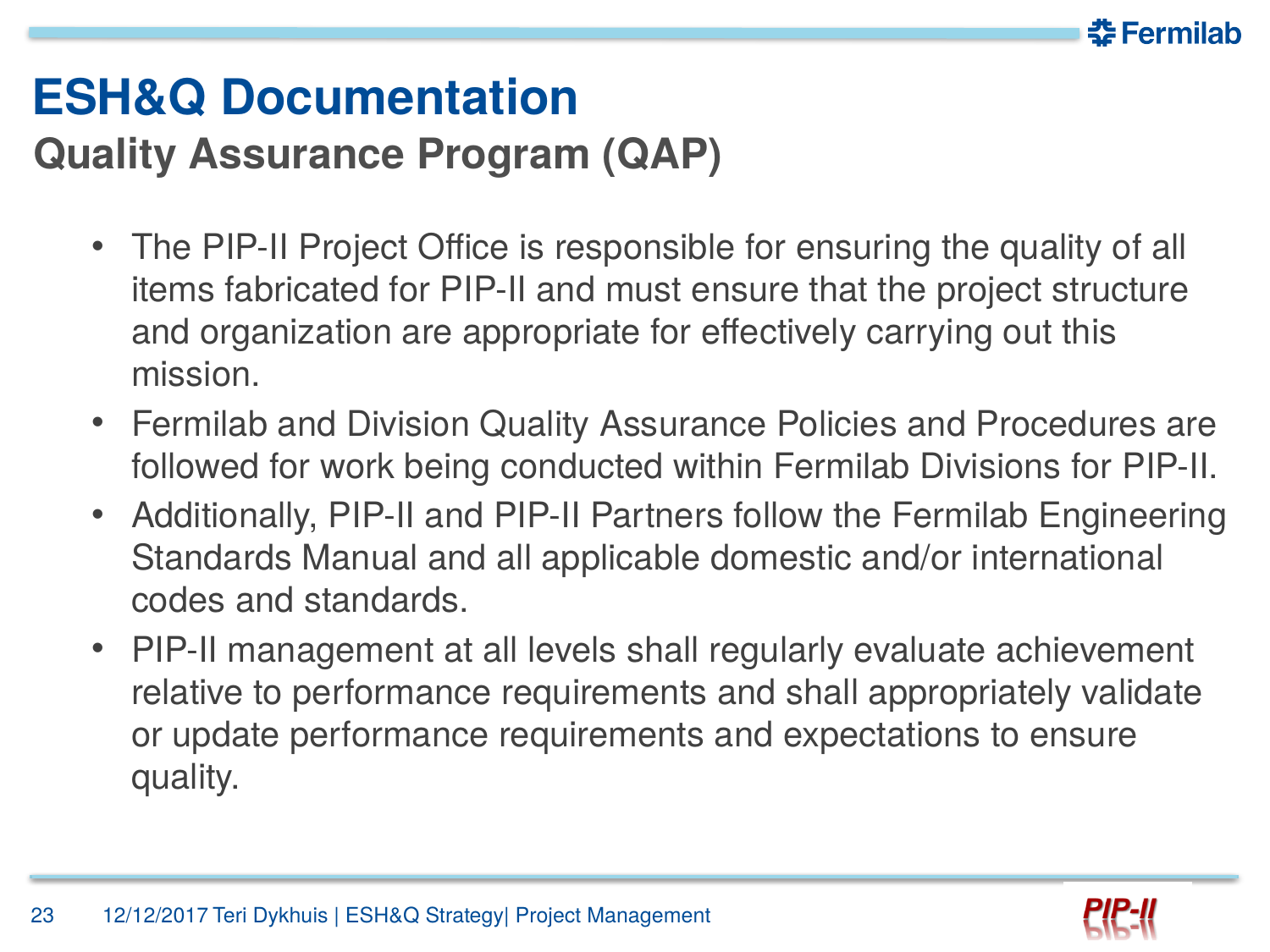

# ESH&Q Documentation
Quality Assurance Program (QAP)

The PIP-II Project Office is responsible for ensuring the quality of all items fabricated for PIP-II and must ensure that the project structure and organization are appropriate for effectively carrying out this mission.
Fermilab and Division Quality Assurance Policies and Procedures are followed for work being conducted within Fermilab Divisions for PIP-II.
Additionally, PIP-II and PIP-II Partners follow the Fermilab Engineering Standards Manual and all applicable domestic and/or international codes and standards.
PIP-II management at all levels shall regularly evaluate achievement relative to performance requirements and shall appropriately validate or update performance requirements and expectations to ensure quality.

23
12/12/2017
Teri Dykhuis | ESH&Q Strategy| Project Management